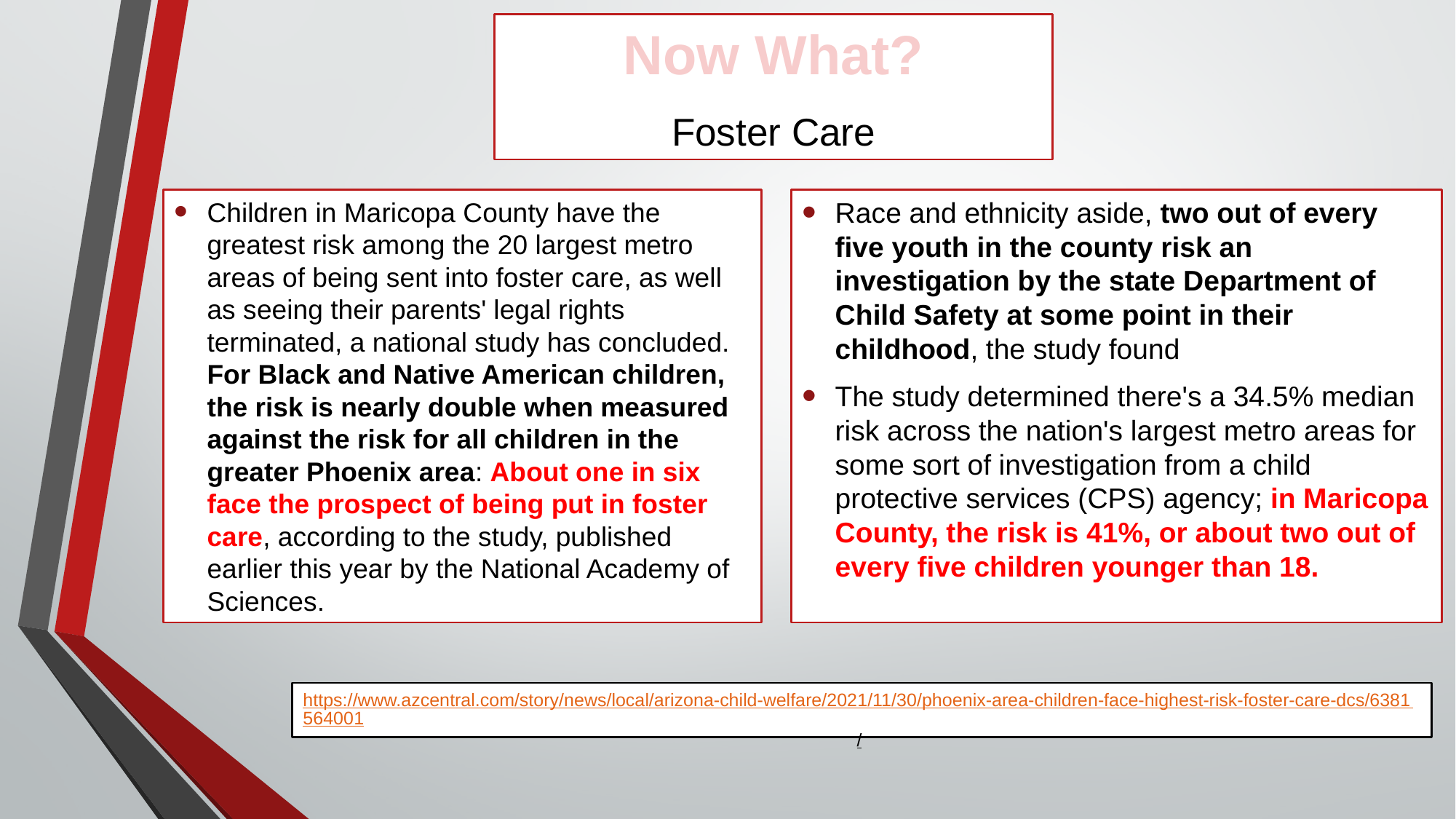

# Now What? Foster Care
Children in Maricopa County have the greatest risk among the 20 largest metro areas of being sent into foster care, as well as seeing their parents' legal rights terminated, a national study has concluded. For Black and Native American children, the risk is nearly double when measured against the risk for all children in the greater Phoenix area: About one in six face the prospect of being put in foster care, according to the study, published earlier this year by the National Academy of Sciences.

Race and ethnicity aside, two out of every five youth in the county risk an investigation by the state Department of Child Safety at some point in their childhood, the study found
The study determined there's a 34.5% median risk across the nation's largest metro areas for some sort of investigation from a child protective services (CPS) agency; in Maricopa County, the risk is 41%, or about two out of every five children younger than 18.

https://www.azcentral.com/story/news/local/arizona-child-welfare/2021/11/30/phoenix-area-children-face-highest-risk-foster-care-dcs/6381564001/